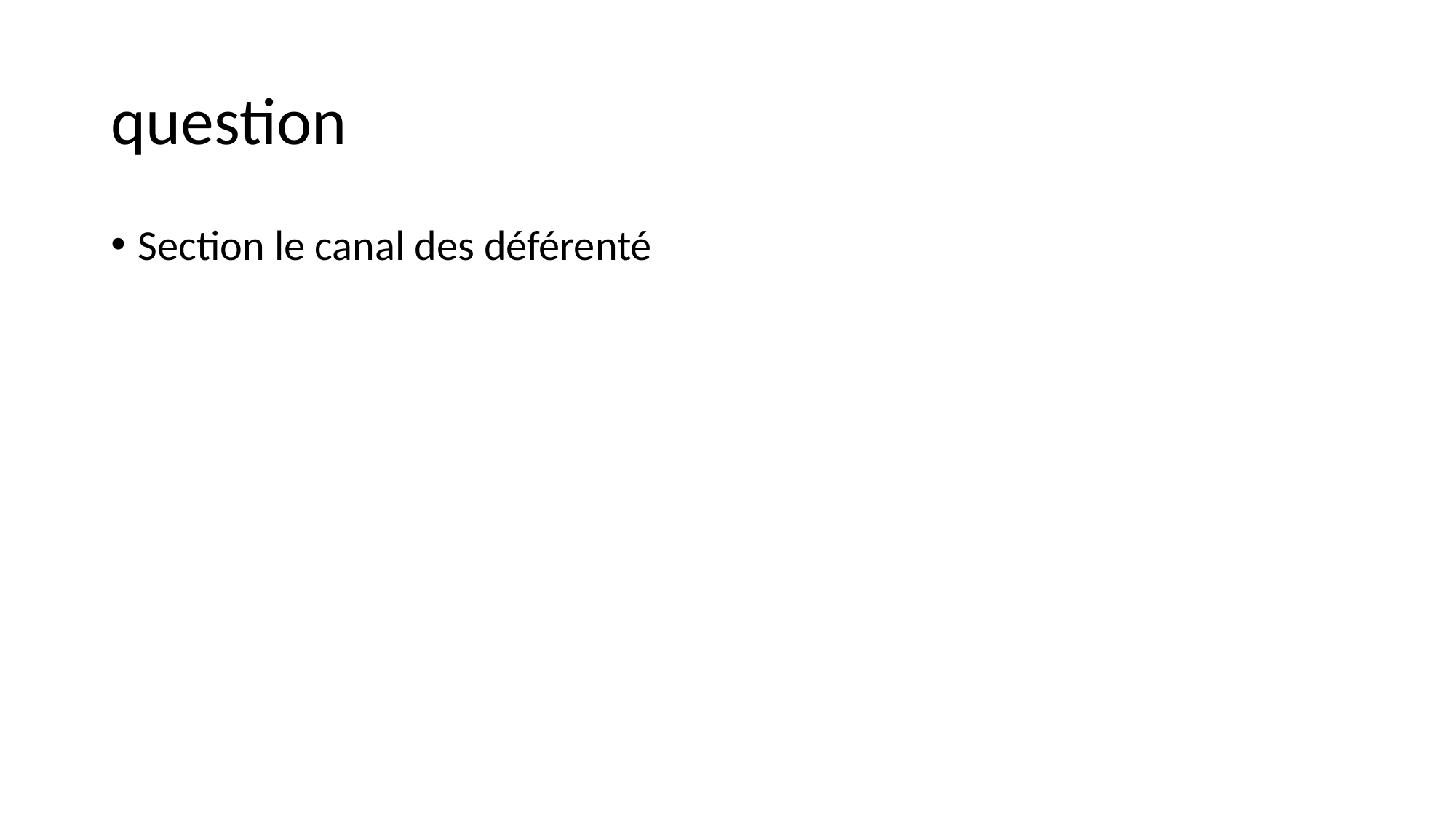

# question
Section le canal des déférenté